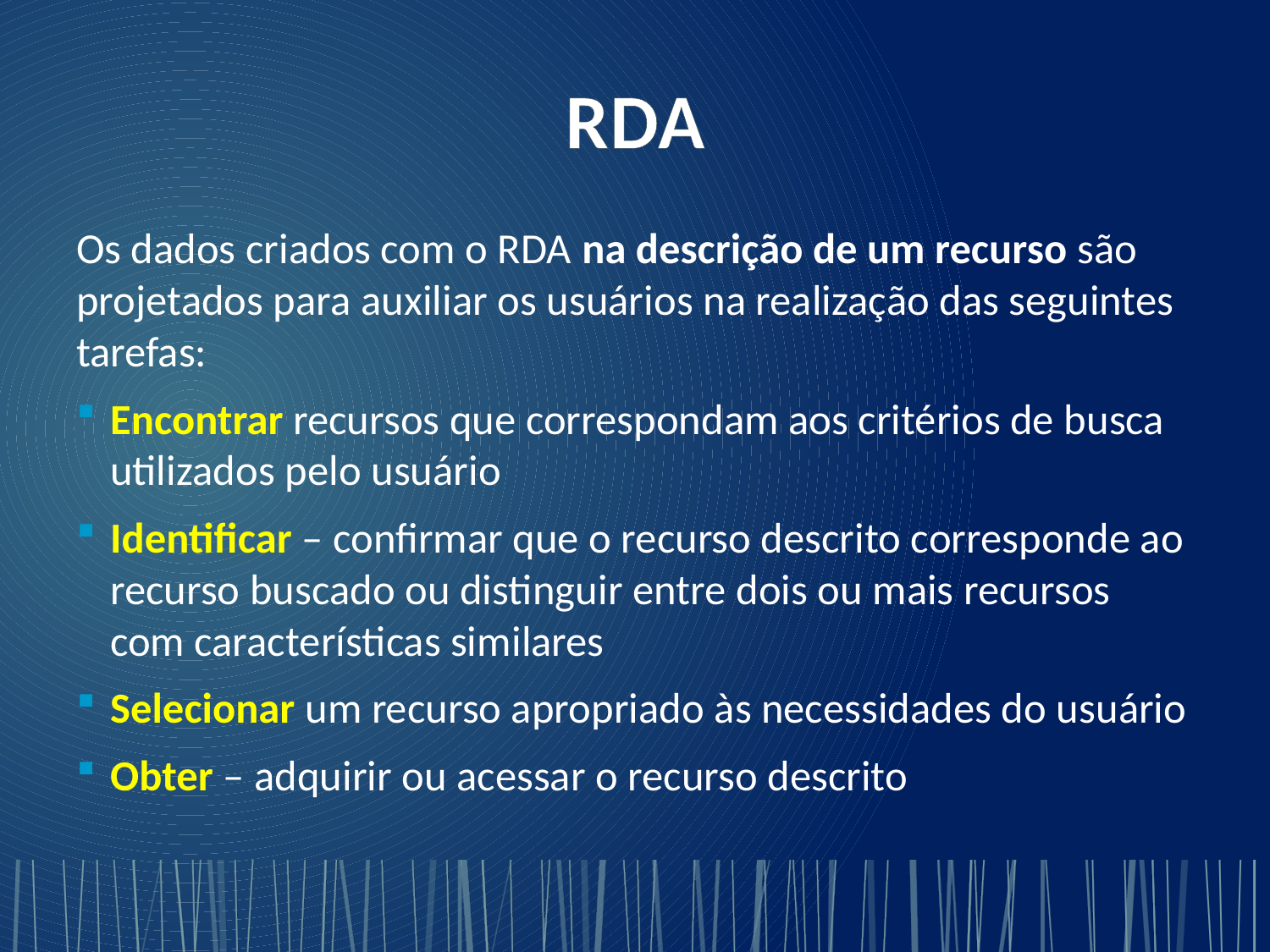

# RDA
Os dados criados com o RDA na descrição de um recurso são projetados para auxiliar os usuários na realização das seguintes tarefas:
Encontrar recursos que correspondam aos critérios de busca utilizados pelo usuário
Identificar – confirmar que o recurso descrito corresponde ao recurso buscado ou distinguir entre dois ou mais recursos com características similares
Selecionar um recurso apropriado às necessidades do usuário
Obter – adquirir ou acessar o recurso descrito